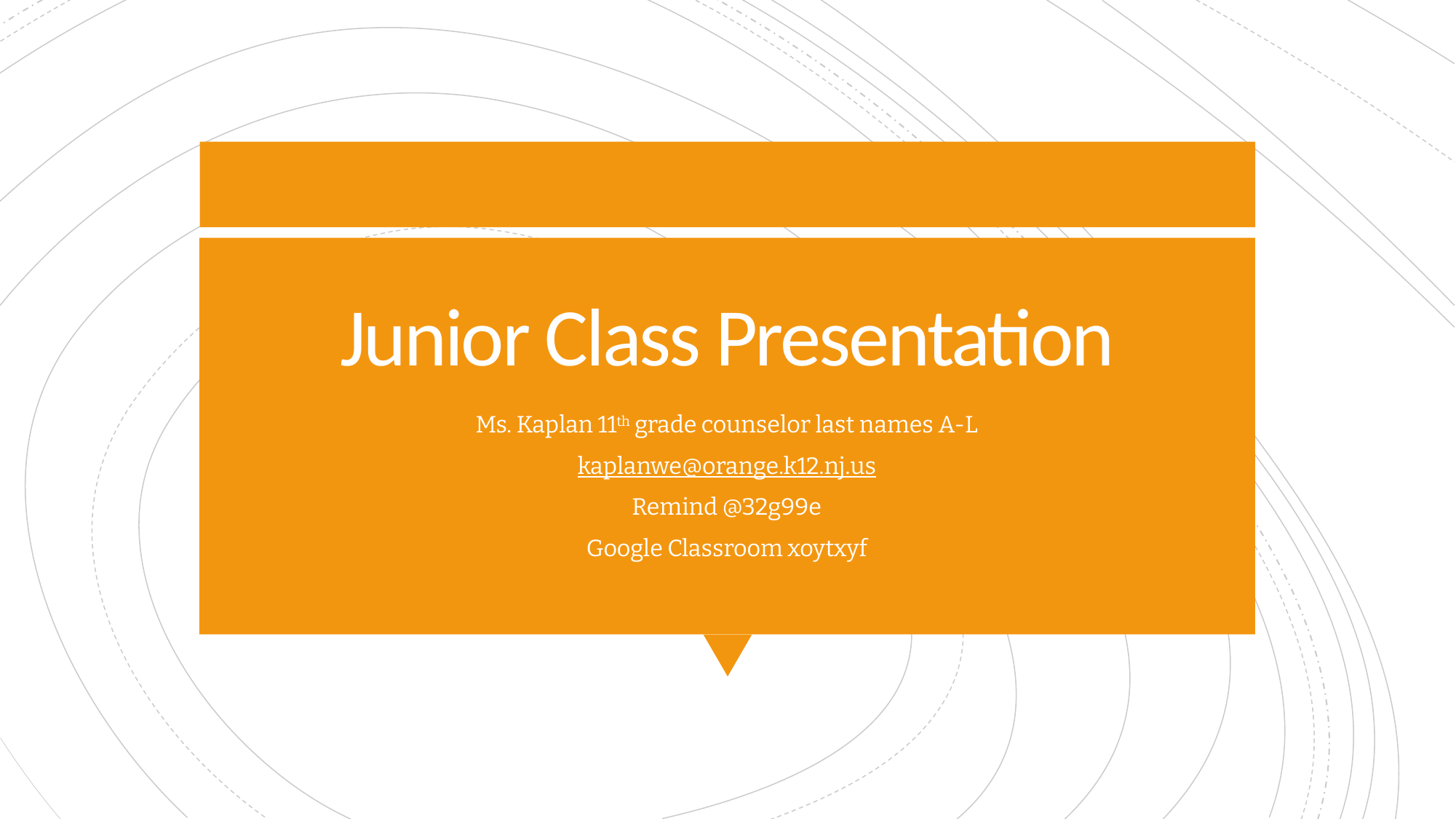

# Junior Class Presentation
Ms. Kaplan 11th grade counselor last names A-L
kaplanwe@orange.k12.nj.us
Remind @32g99e
Google Classroom xoytxyf